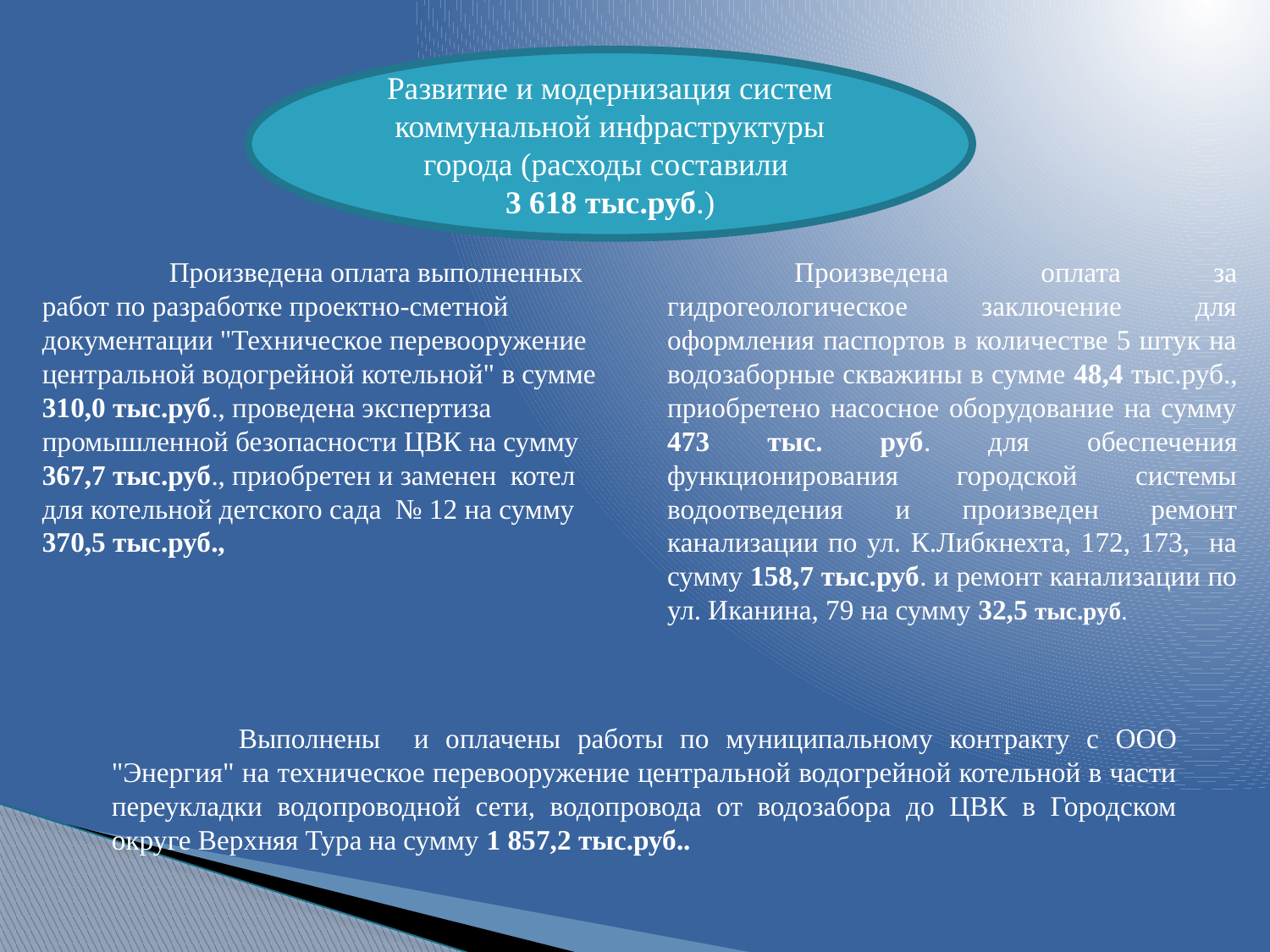

Развитие и модернизация систем коммунальной инфраструктуры города (расходы составили
3 618 тыс.руб.)
	Произведена оплата выполненных работ по разработке проектно-сметной документации "Техническое перевооружение центральной водогрейной котельной" в сумме 310,0 тыс.руб., проведена экспертиза промышленной безопасности ЦВК на сумму 367,7 тыс.руб., приобретен и заменен  котел для котельной детского сада  № 12 на сумму 370,5 тыс.руб.,
	Произведена оплата за гидрогеологическое заключение для оформления паспортов в количестве 5 штук на водозаборные скважины в сумме 48,4 тыс.руб., приобретено насосное оборудование на сумму 473 тыс. руб. для обеспечения функционирования городской системы водоотведения и произведен ремонт канализации по ул. К.Либкнехта, 172, 173,  на сумму 158,7 тыс.руб. и ремонт канализации по ул. Иканина, 79 на сумму 32,5 тыс.руб.
	Выполнены  и оплачены работы по муниципальному контракту с ООО "Энергия" на техническое перевооружение центральной водогрейной котельной в части переукладки водопроводной сети, водопровода от водозабора до ЦВК в Городском округе Верхняя Тура на сумму 1 857,2 тыс.руб..